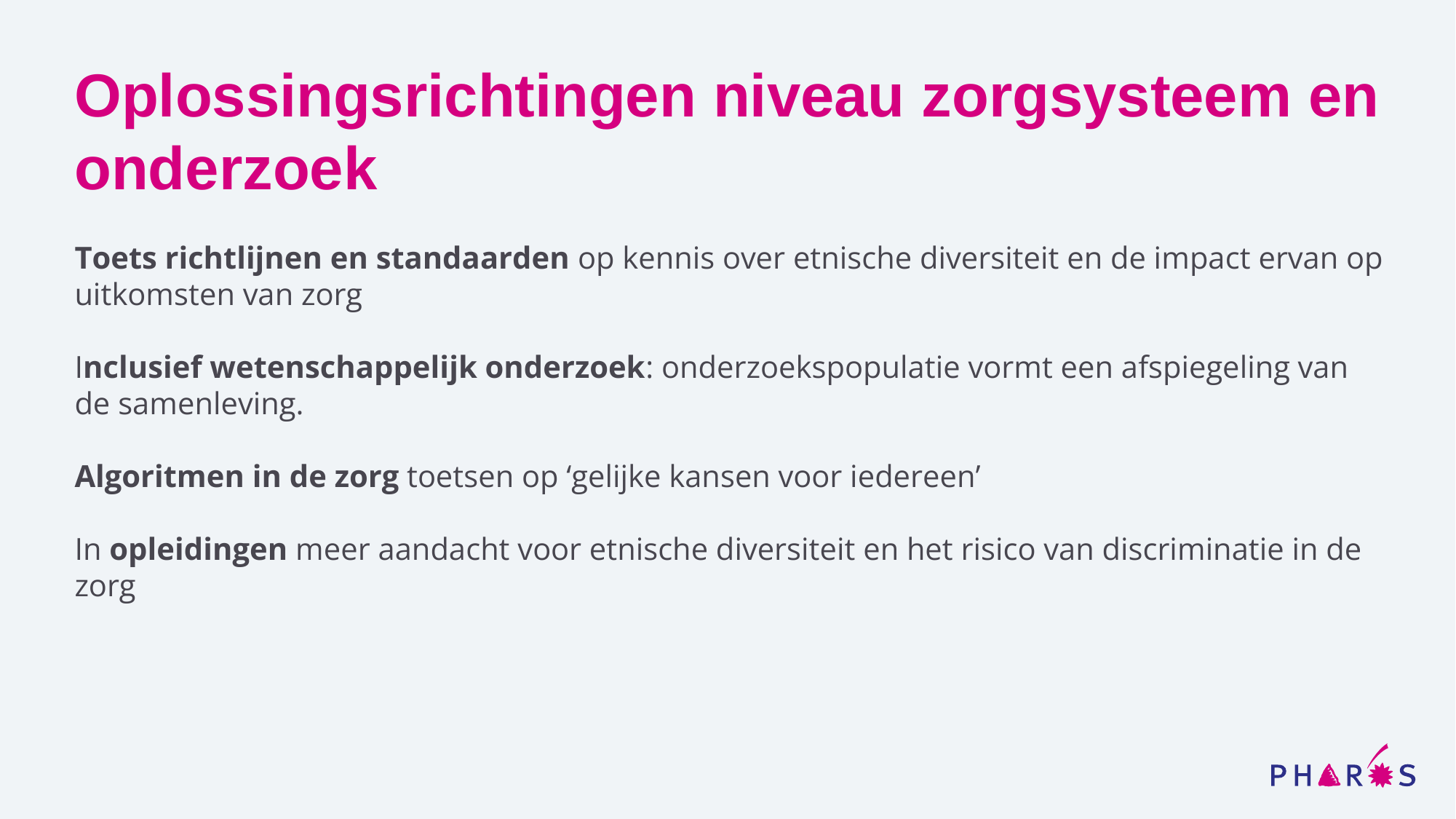

# Oplossingsrichtingen niveau zorgsysteem en onderzoek

Toets richtlijnen en standaarden op kennis over etnische diversiteit en de impact ervan op uitkomsten van zorg

Inclusief wetenschappelijk onderzoek: onderzoekspopulatie vormt een afspiegeling van de samenleving.

Algoritmen in de zorg toetsen op ‘gelijke kansen voor iedereen’

In opleidingen meer aandacht voor etnische diversiteit en het risico van discriminatie in de zorg